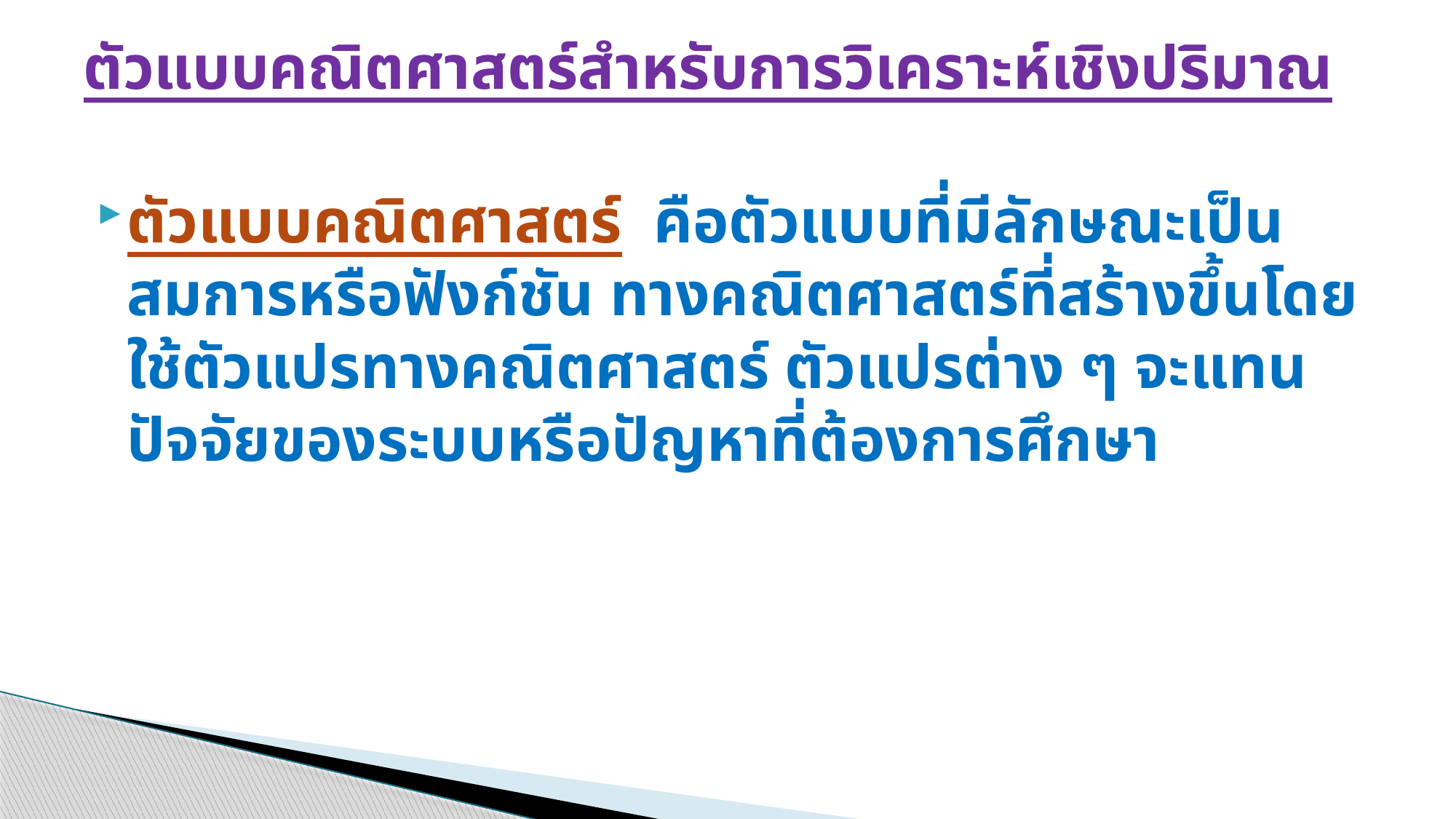

# ตัวแบบคณิตศาสตร์สำหรับการวิเคราะห์เชิงปริมาณ
ตัวแบบคณิตศาสตร์  คือตัวแบบที่มีลักษณะเป็นสมการหรือฟังก์ชัน ทางคณิตศาสตร์ที่สร้างขึ้นโดยใช้ตัวแปรทางคณิตศาสตร์ ตัวแปรต่าง ๆ จะแทนปัจจัยของระบบหรือปัญหาที่ต้องการศึกษา